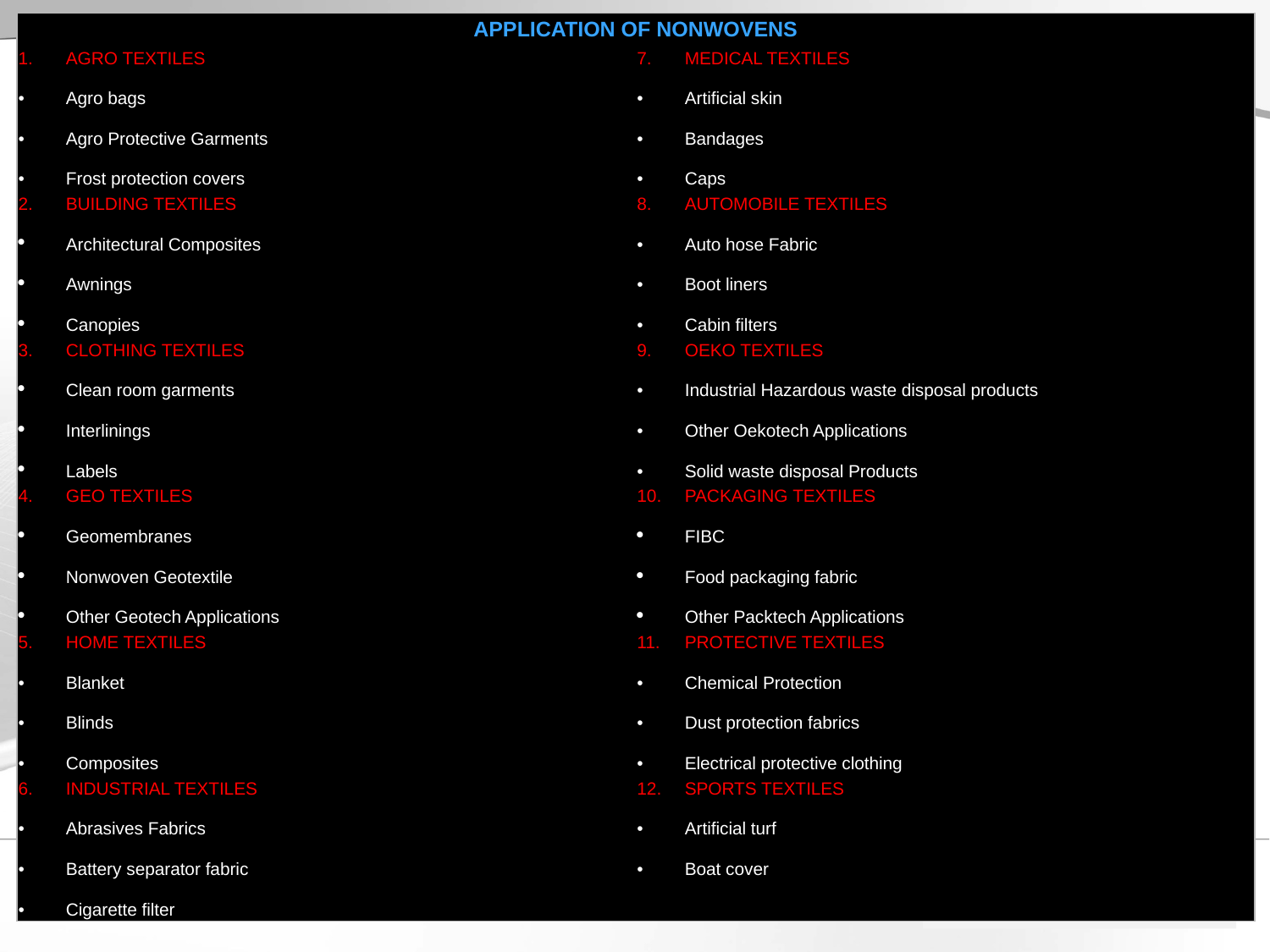

| APPLICATION OF NONWOVENS |  |
| --- | --- |
| AGRO TEXTILES Agro bags Agro Protective Garments Frost protection covers | MEDICAL TEXTILES Artificial skin Bandages Caps |
| BUILDING TEXTILES Architectural Composites Awnings Canopies | AUTOMOBILE TEXTILES Auto hose Fabric Boot liners Cabin filters |
| CLOTHING TEXTILES Clean room garments Interlinings Labels | OEKO TEXTILES Industrial Hazardous waste disposal products Other Oekotech Applications Solid waste disposal Products |
| GEO TEXTILES Geomembranes Nonwoven Geotextile Other Geotech Applications | PACKAGING TEXTILES FIBC Food packaging fabric Other Packtech Applications |
| HOME TEXTILES Blanket Blinds Composites | PROTECTIVE TEXTILES Chemical Protection Dust protection fabrics Electrical protective clothing |
| INDUSTRIAL TEXTILES Abrasives Fabrics Battery separator fabric Cigarette filter | SPORTS TEXTILES Artificial turf Boat cover |